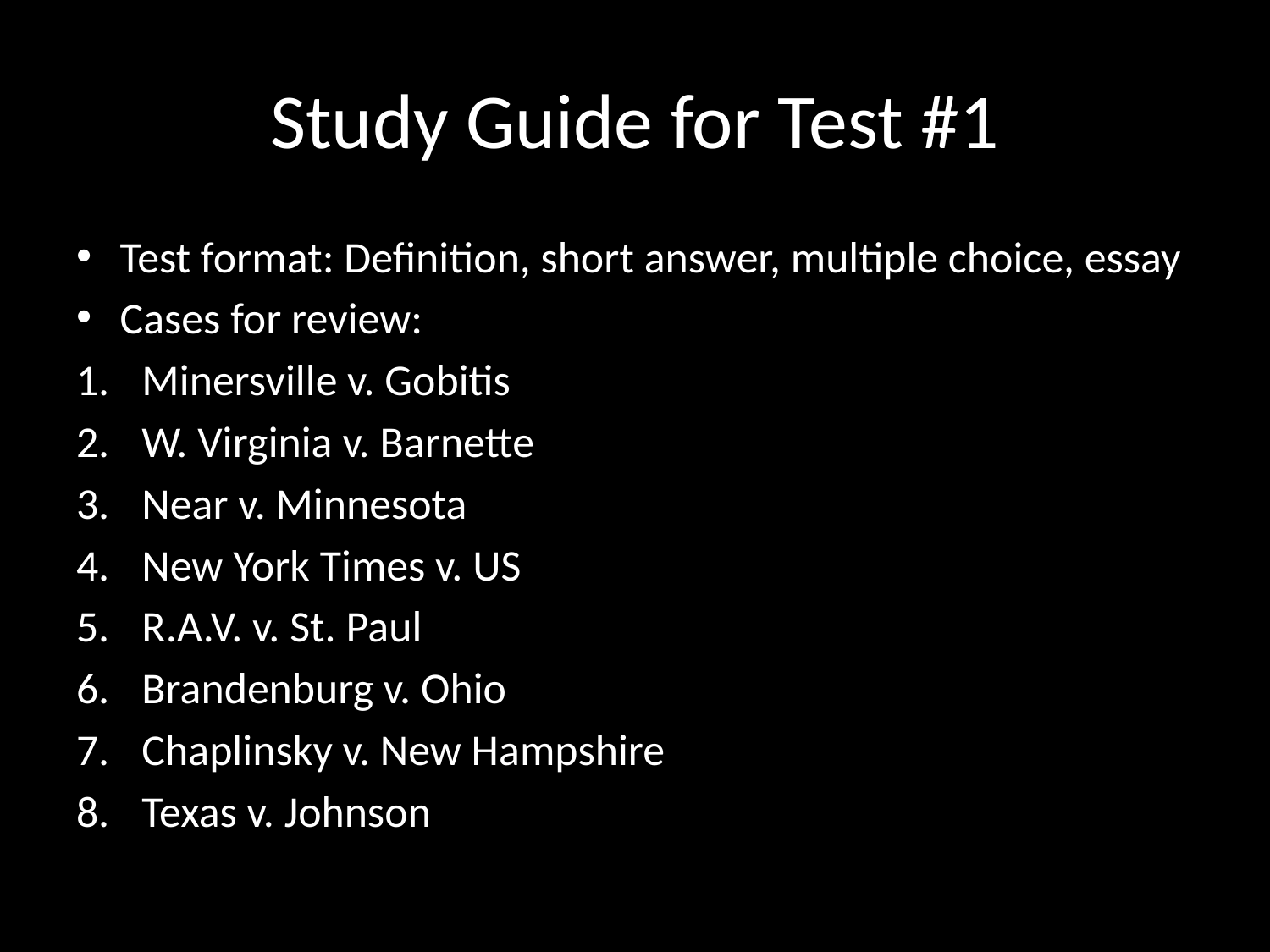

# Study Guide for Test #1
Test format: Definition, short answer, multiple choice, essay
Cases for review:
Minersville v. Gobitis
W. Virginia v. Barnette
Near v. Minnesota
New York Times v. US
R.A.V. v. St. Paul
Brandenburg v. Ohio
Chaplinsky v. New Hampshire
Texas v. Johnson